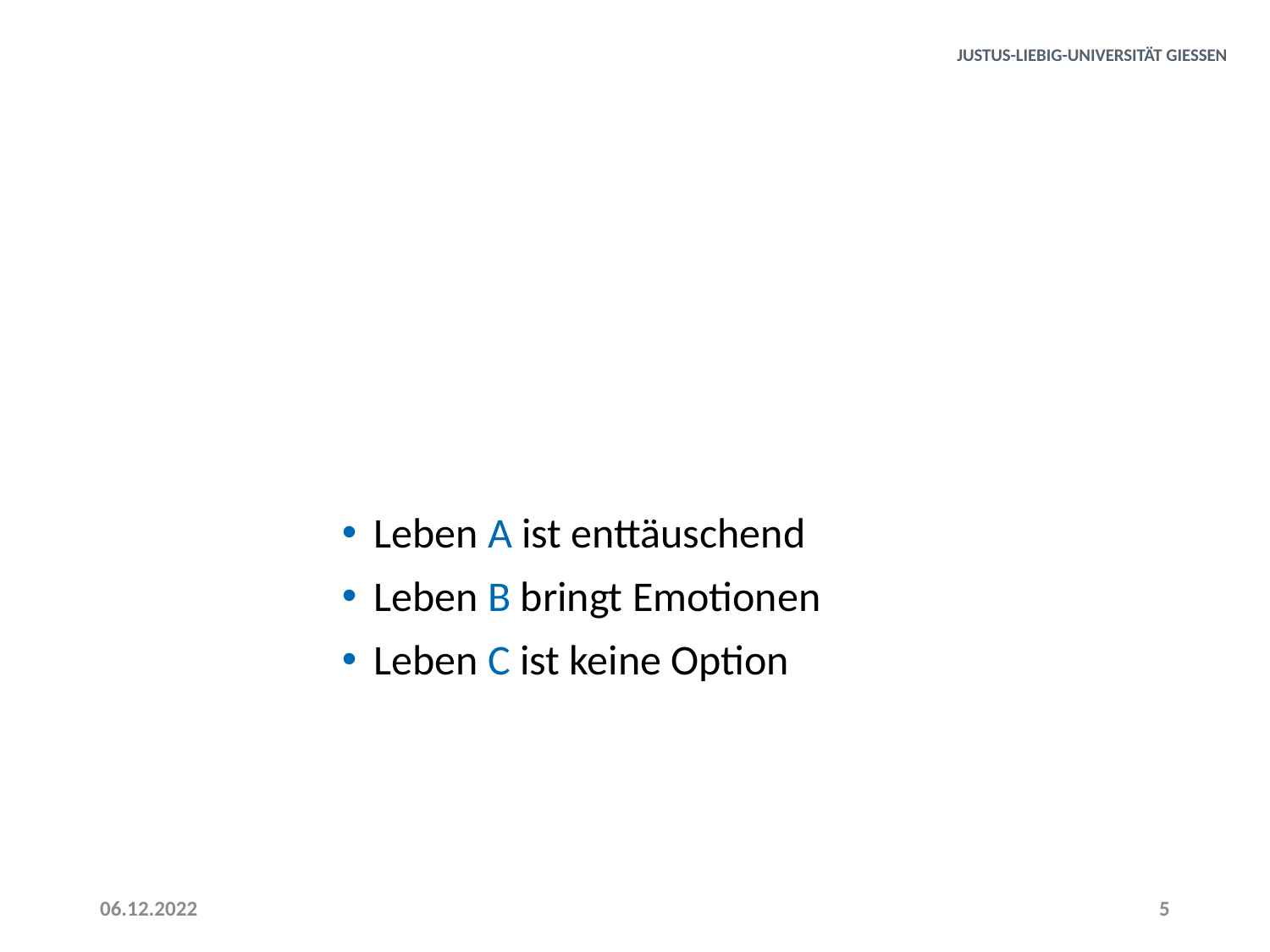

#

Leben A ist enttäuschend
Leben B bringt Emotionen
Leben C ist keine Option
06.12.2022
5